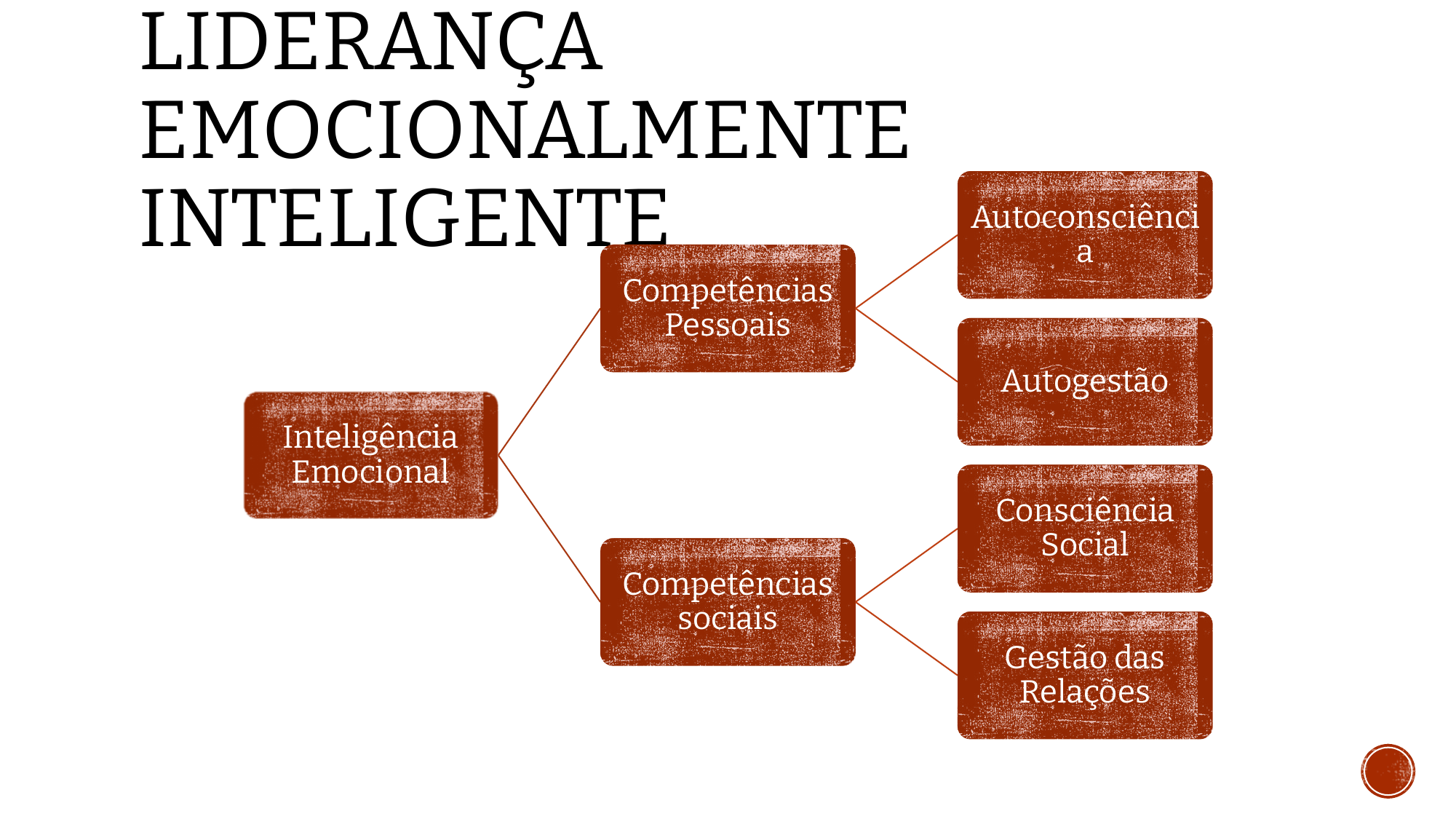

# Liderança emocionalmente inteligente
Inteligência Emocional

Competências Pessoais

Autoconsciência

Autogestão

Competências sociais

Consciência Social

Gestão das Relações